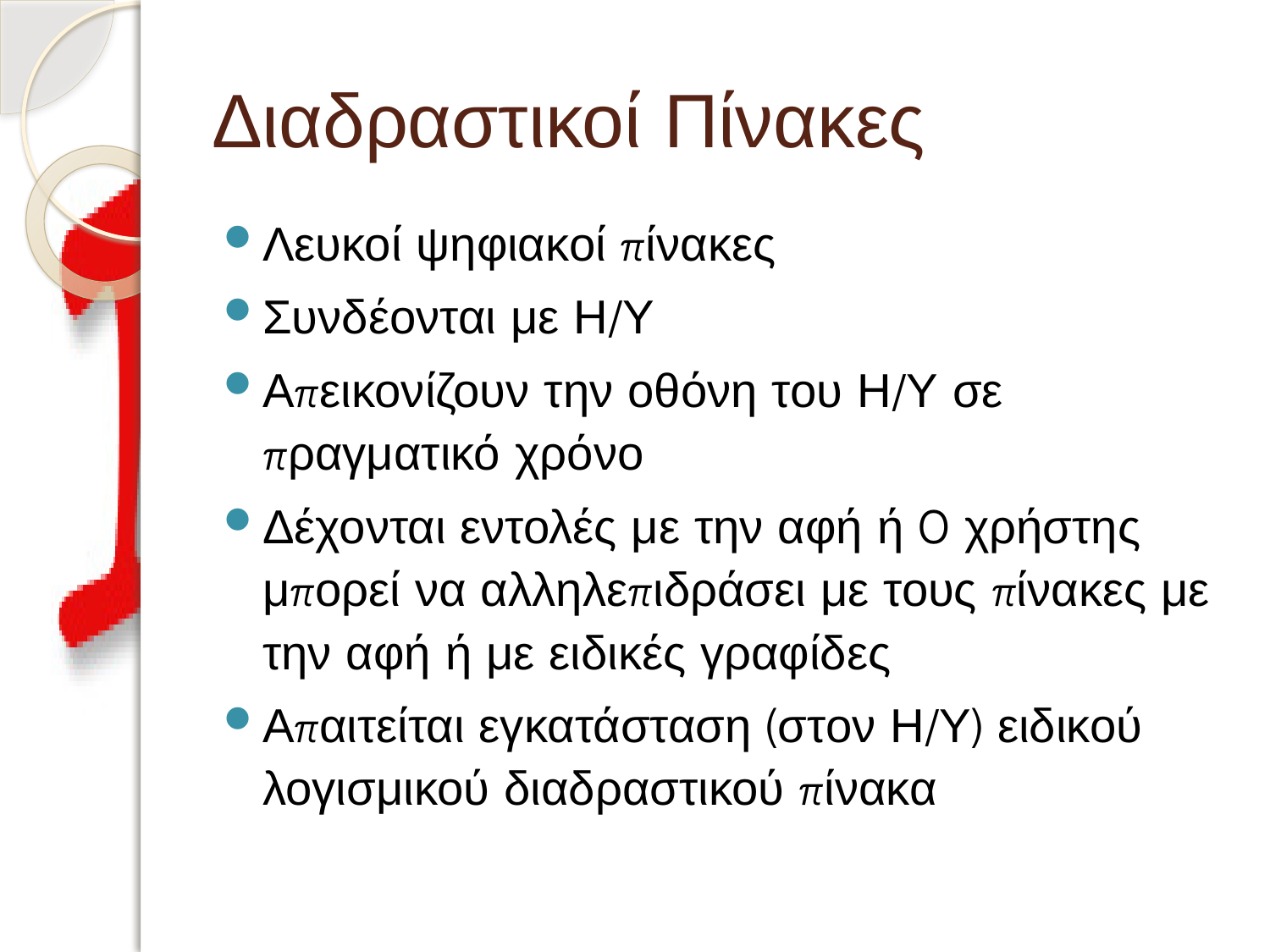

# Διαδραστικοί Πίνακες
Λευκοί ψηφιακοί πίνακες
Συνδέονται με Η/Υ
Απεικονίζουν την οθόνη του Η/Υ σε πραγματικό χρόνο
Δέχονται εντολές με την αφή ή O χρήστης μπορεί να αλληλεπιδράσει με τους πίνακες με την αφή ή με ειδικές γραφίδες
Απαιτείται εγκατάσταση (στον Η/Υ) ειδικού λογισμικού διαδραστικού πίνακα